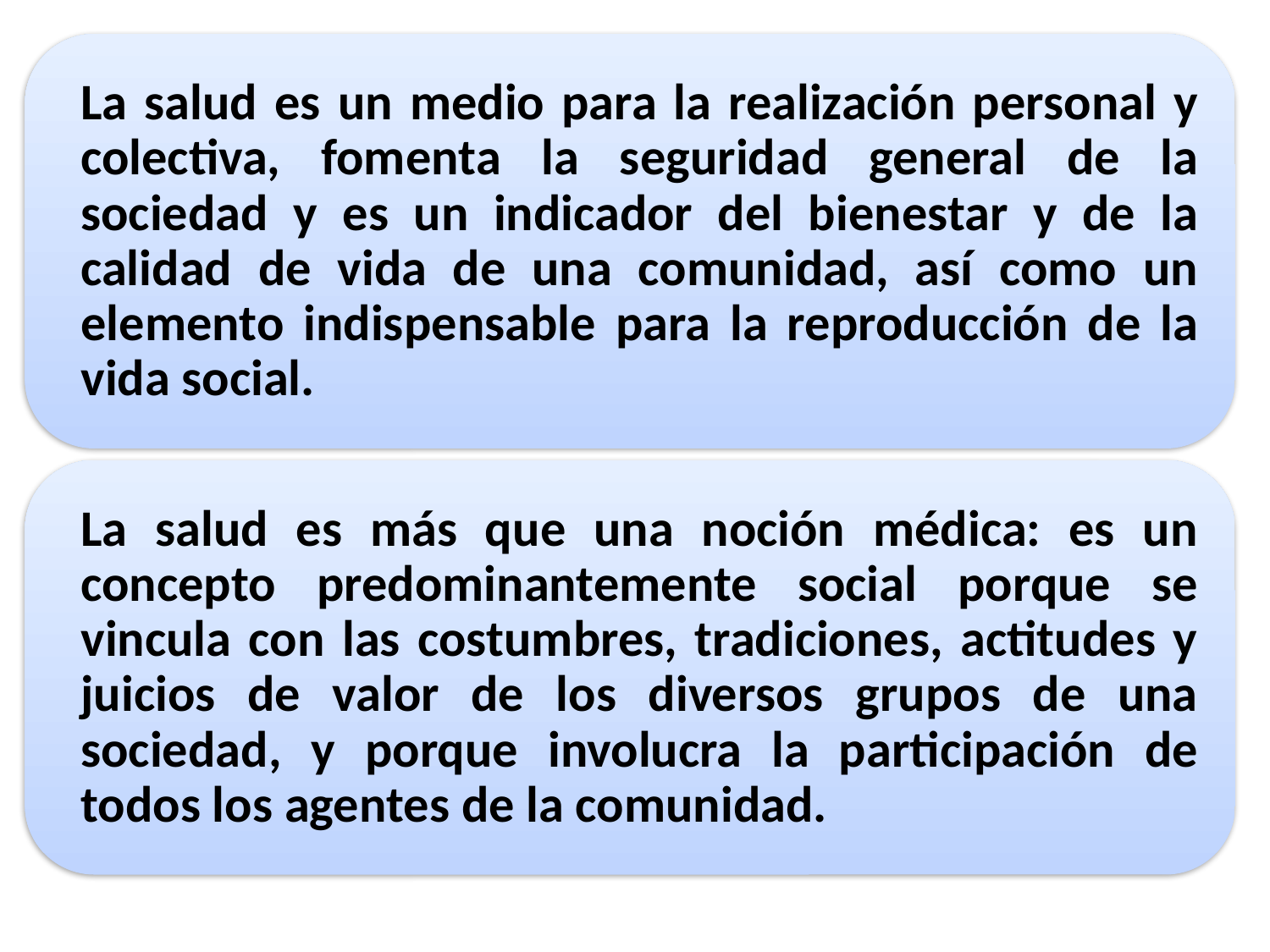

La salud es un medio para la realización personal y colectiva, fomenta la seguridad general de la sociedad y es un indicador del bienestar y de la calidad de vida de una comunidad, así como un elemento indispensable para la reproducción de la vida social.
La salud es más que una noción médica: es un concepto predominantemente social porque se vincula con las costumbres, tradiciones, actitudes y juicios de valor de los diversos grupos de una sociedad, y porque involucra la participación de todos los agentes de la comunidad.